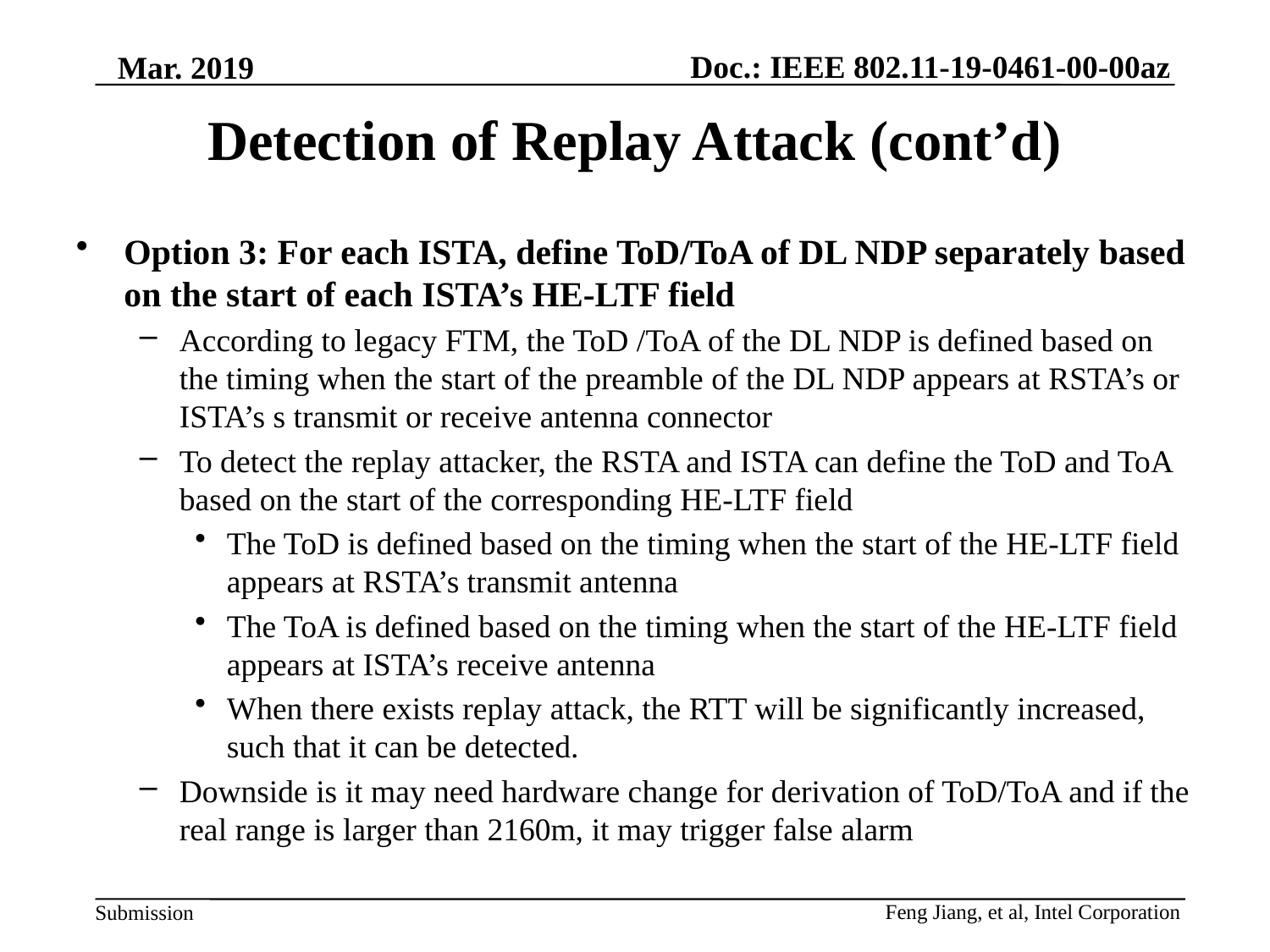

Mar. 2019
# Detection of Replay Attack (cont’d)
Option 3: For each ISTA, define ToD/ToA of DL NDP separately based on the start of each ISTA’s HE-LTF field
According to legacy FTM, the ToD /ToA of the DL NDP is defined based on the timing when the start of the preamble of the DL NDP appears at RSTA’s or ISTA’s s transmit or receive antenna connector
To detect the replay attacker, the RSTA and ISTA can define the ToD and ToA based on the start of the corresponding HE-LTF field
The ToD is defined based on the timing when the start of the HE-LTF field appears at RSTA’s transmit antenna
The ToA is defined based on the timing when the start of the HE-LTF field appears at ISTA’s receive antenna
When there exists replay attack, the RTT will be significantly increased, such that it can be detected.
Downside is it may need hardware change for derivation of ToD/ToA and if the real range is larger than 2160m, it may trigger false alarm